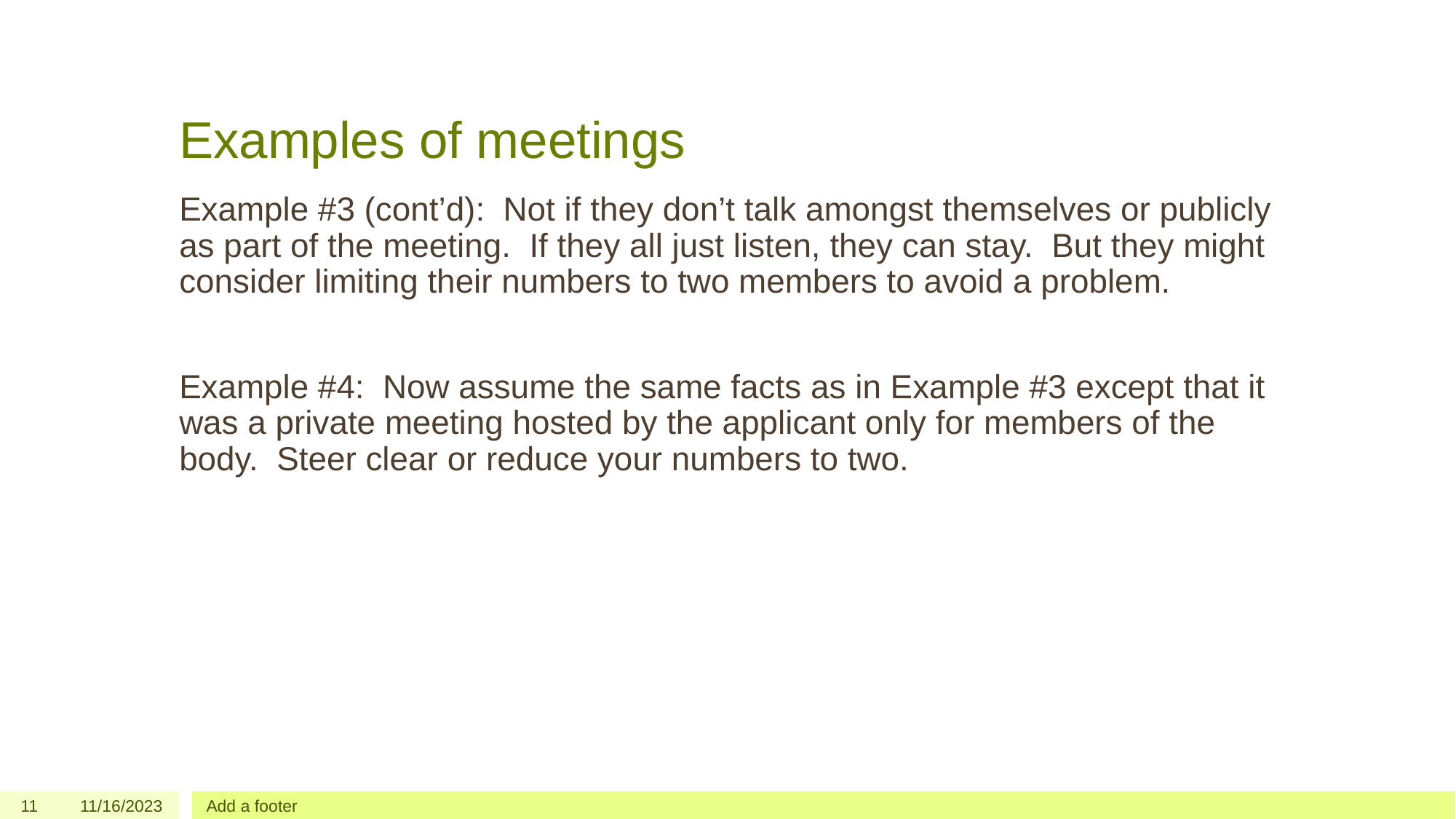

# Examples of meetings
Example #3 (cont’d):  Not if they don’t talk amongst themselves or publicly as part of the meeting.  If they all just listen, they can stay.  But they might consider limiting their numbers to two members to avoid a problem.

Example #4:  Now assume the same facts as in Example #3 except that it was a private meeting hosted by the applicant only for members of the body.  Steer clear or reduce your numbers to two.

11
11/16/2023
Add a footer